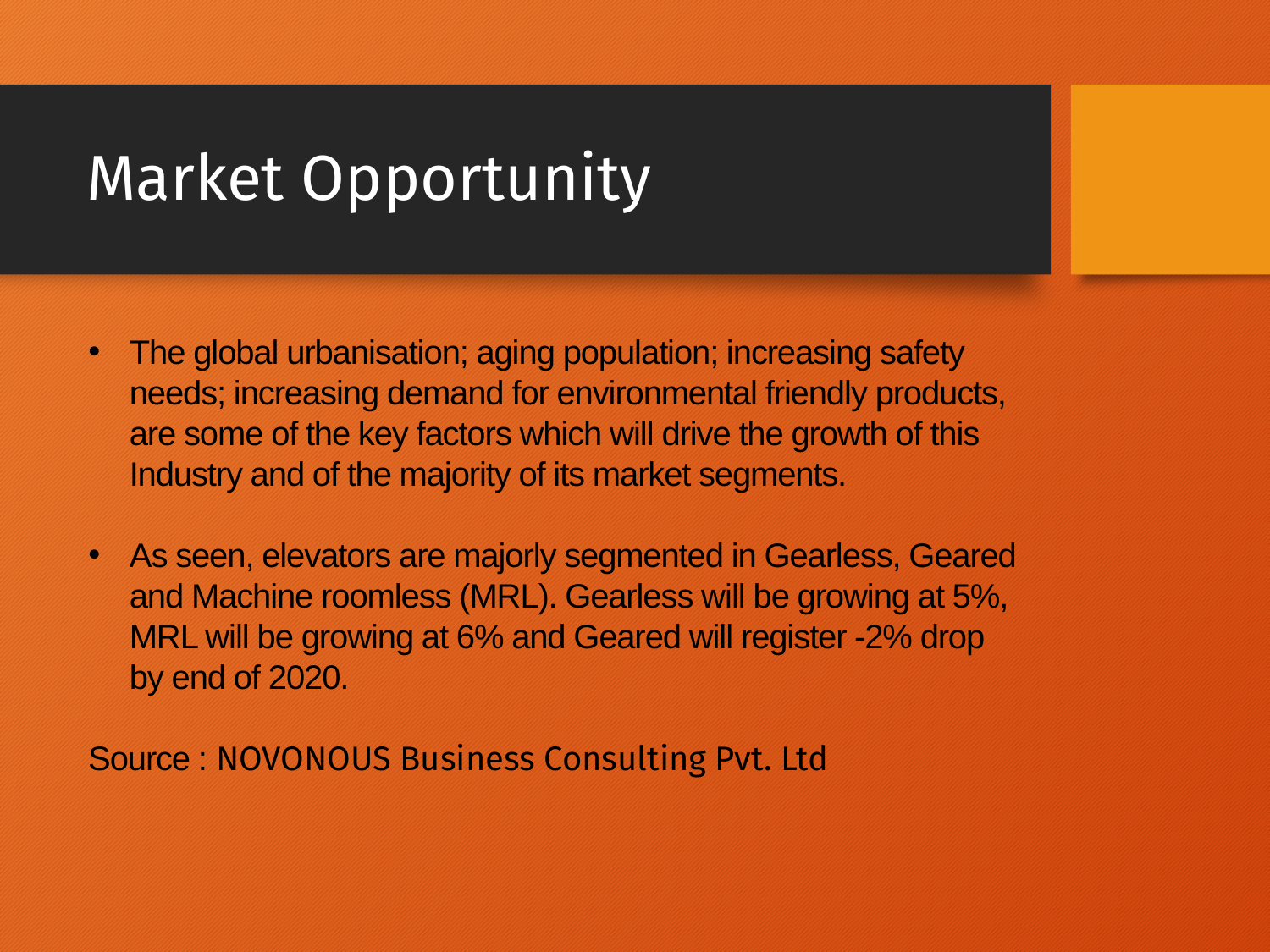

# Market Opportunity
The global urbanisation; aging population; increasing safety needs; increasing demand for environmental friendly products, are some of the key factors which will drive the growth of this Industry and of the majority of its market segments.

As seen, elevators are majorly segmented in Gearless, Geared and Machine roomless (MRL). Gearless will be growing at 5%, MRL will be growing at 6% and Geared will register -2% drop by end of 2020.

Source : NOVONOUS Business Consulting Pvt. Ltd